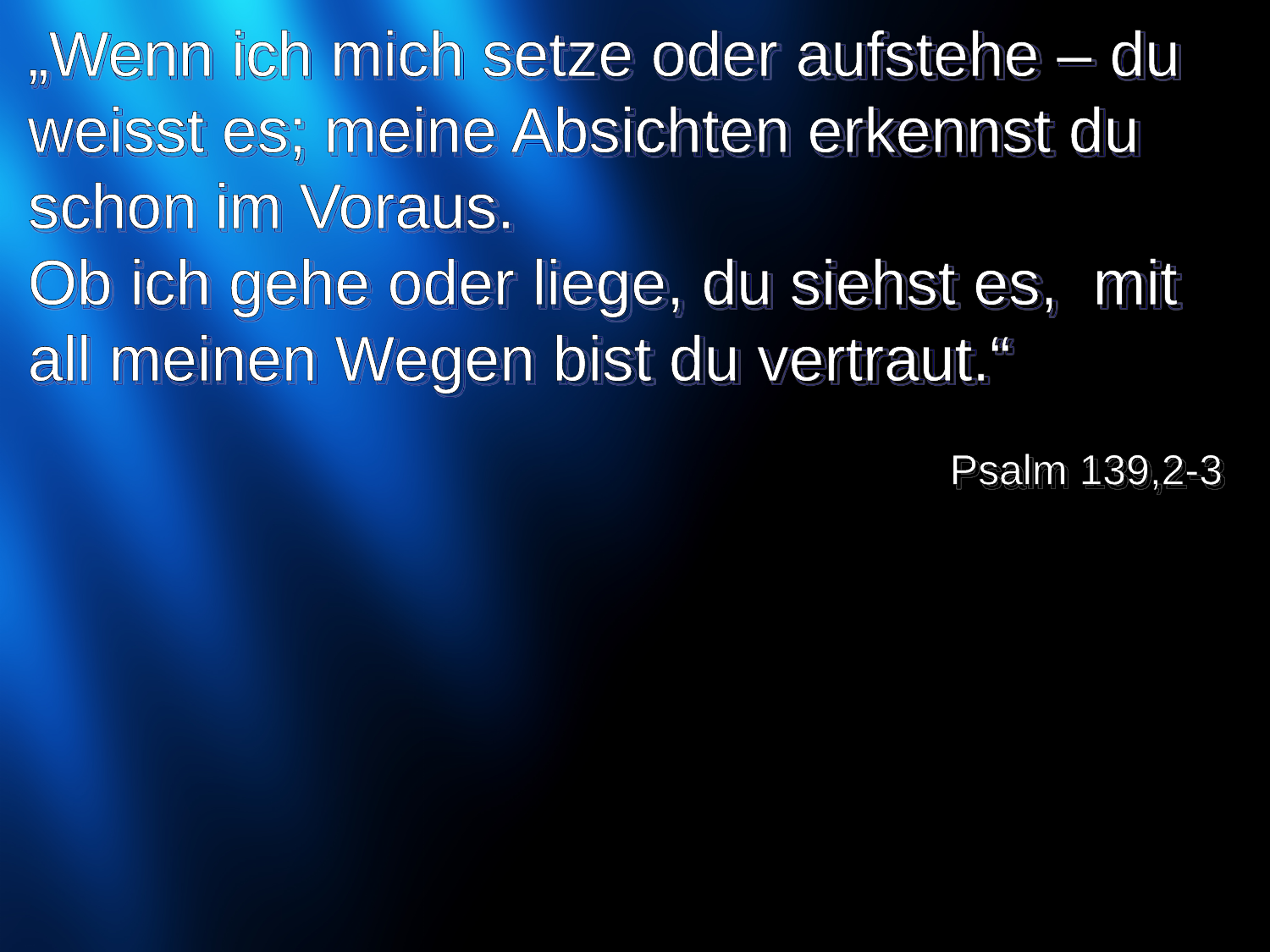

# „Wenn ich mich setze oder aufstehe – du weisst es; meine Absichten erkennst du schon im Voraus. Ob ich gehe oder liege, du siehst es,  mit all meinen Wegen bist du vertraut.“
Psalm 139,2-3